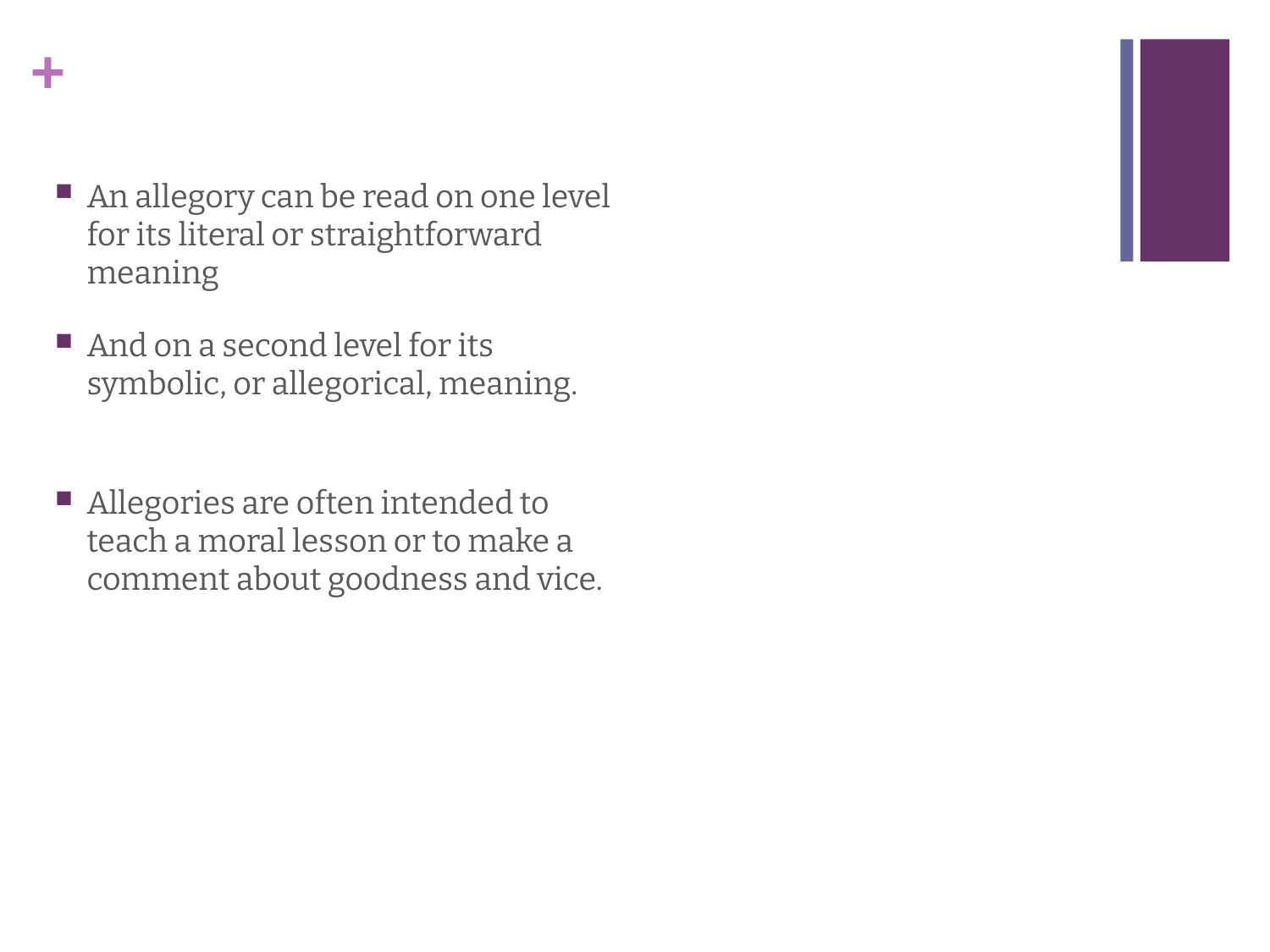

An allegory can be read on one level for its literal or straightforward meaning
And on a second level for its symbolic, or allegorical, meaning.
Allegories are often intended to teach a moral lesson or to make a comment about goodness and vice.